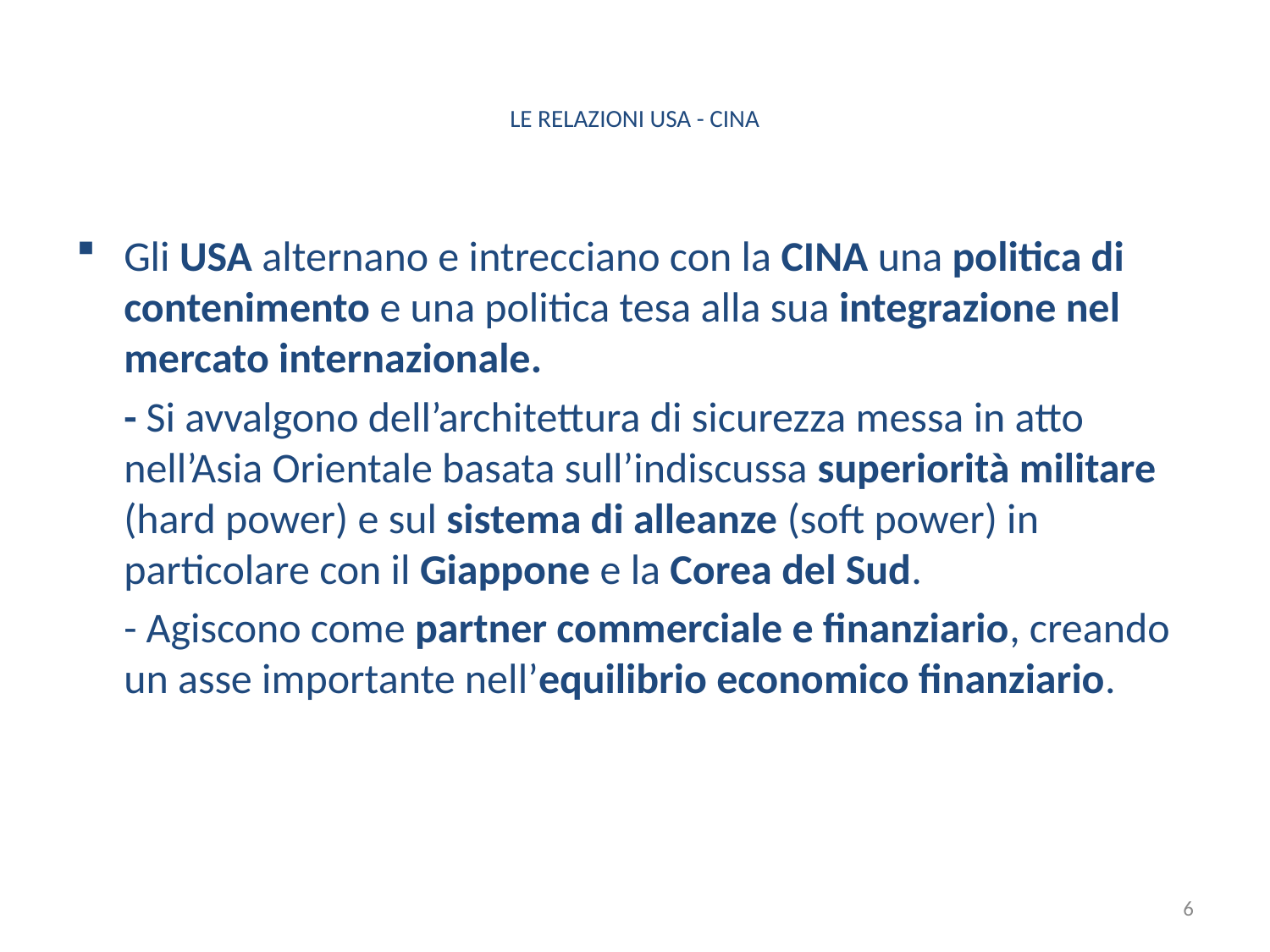

# LE RELAZIONI USA - CINA
Gli USA alternano e intrecciano con la CINA una politica di contenimento e una politica tesa alla sua integrazione nel mercato internazionale.
     - Si avvalgono dell’architettura di sicurezza messa in atto nell’Asia Orientale basata sull’indiscussa superiorità militare (hard power) e sul sistema di alleanze (soft power) in particolare con il Giappone e la Corea del Sud.
     - Agiscono come partner commerciale e finanziario, creando un asse importante nell’equilibrio economico finanziario.
6